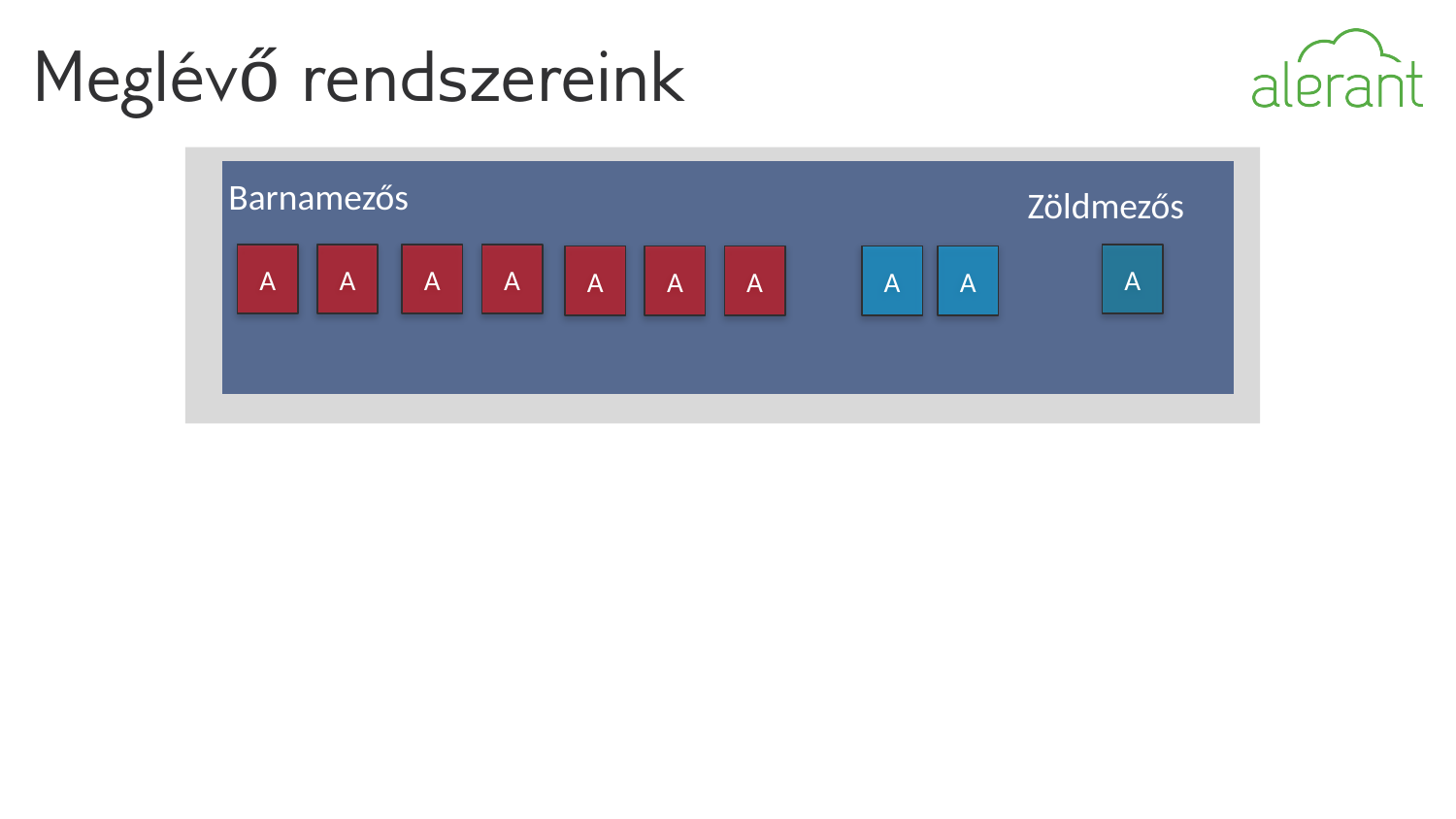

# Meglévő rendszereink

Barnamezős
Zöldmezős
A
A
A
A
A
A
A
A
A
A